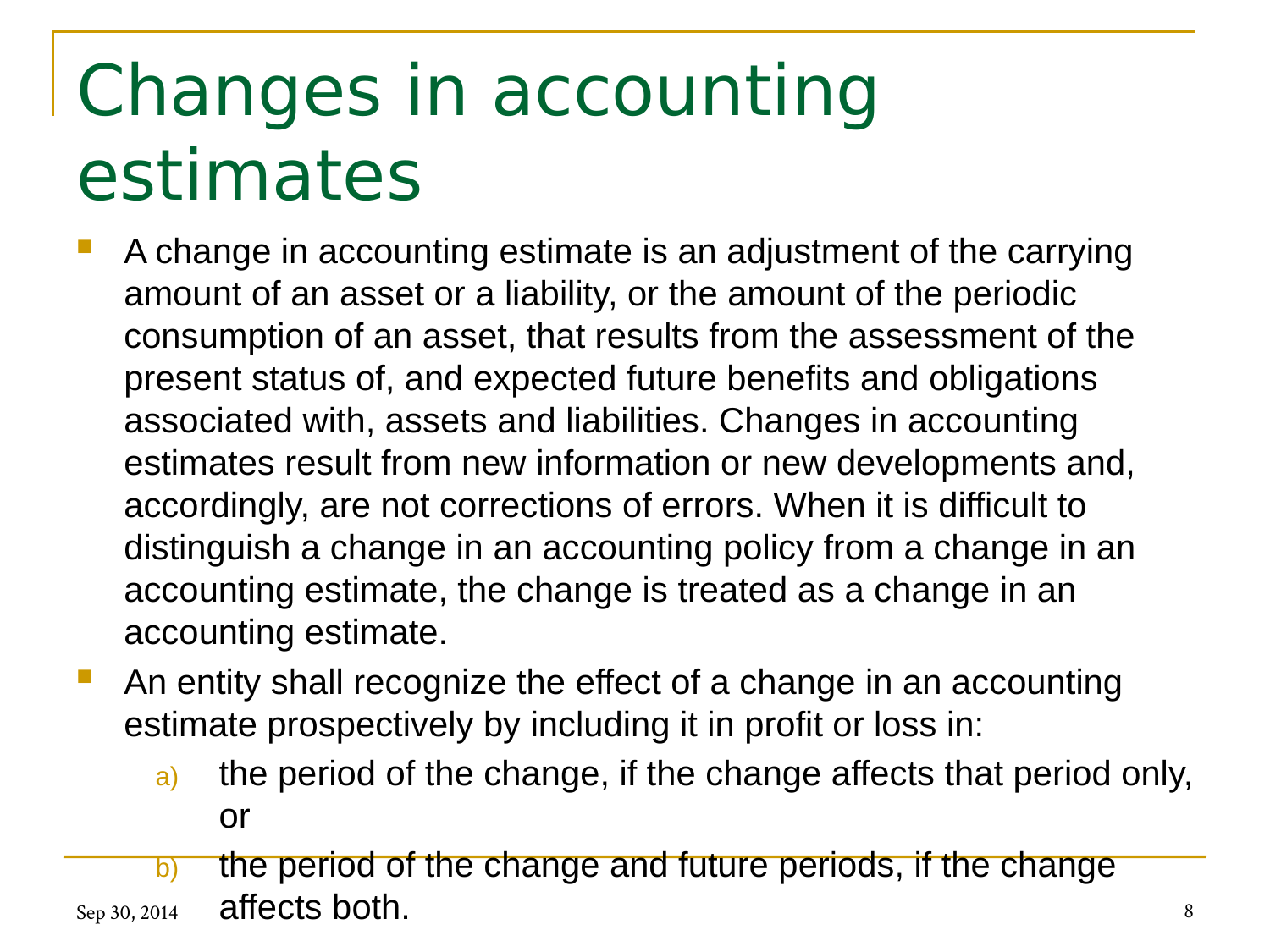

# Changes in accounting estimates
A change in accounting estimate is an adjustment of the carrying amount of an asset or a liability, or the amount of the periodic consumption of an asset, that results from the assessment of the present status of, and expected future benefits and obligations associated with, assets and liabilities. Changes in accounting estimates result from new information or new developments and, accordingly, are not corrections of errors. When it is difficult to distinguish a change in an accounting policy from a change in an accounting estimate, the change is treated as a change in an accounting estimate.
An entity shall recognize the effect of a change in an accounting estimate prospectively by including it in profit or loss in:
the period of the change, if the change affects that period only, or
the period of the change and future periods, if the change affects both.

Sep 30, 2014
8